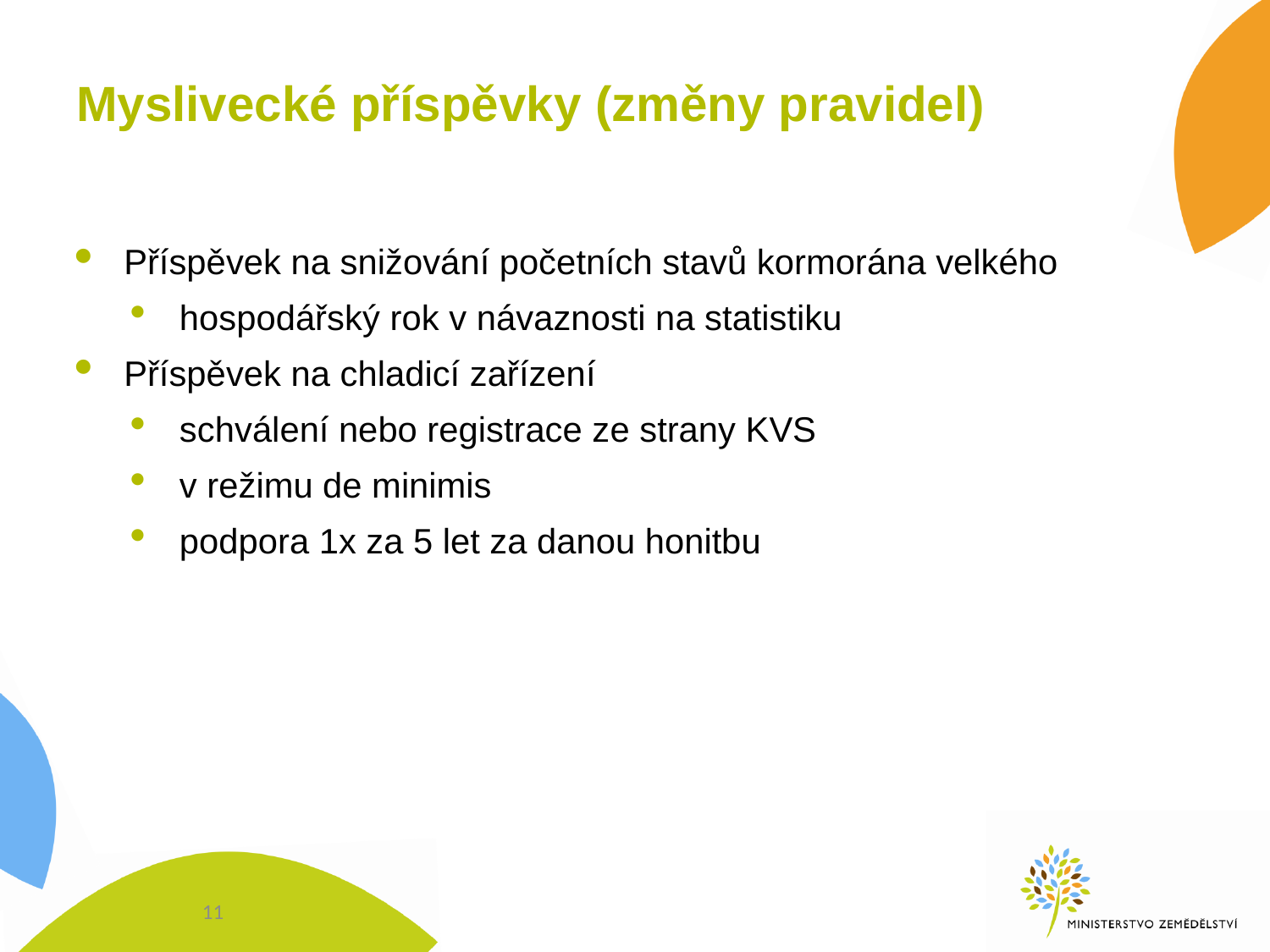

# Myslivecké příspěvky (změny pravidel)

Příspěvek na snižování početních stavů kormorána velkého
hospodářský rok v návaznosti na statistiku
Příspěvek na chladicí zařízení
schválení nebo registrace ze strany KVS
v režimu de minimis
podpora 1x za 5 let za danou honitbu

11